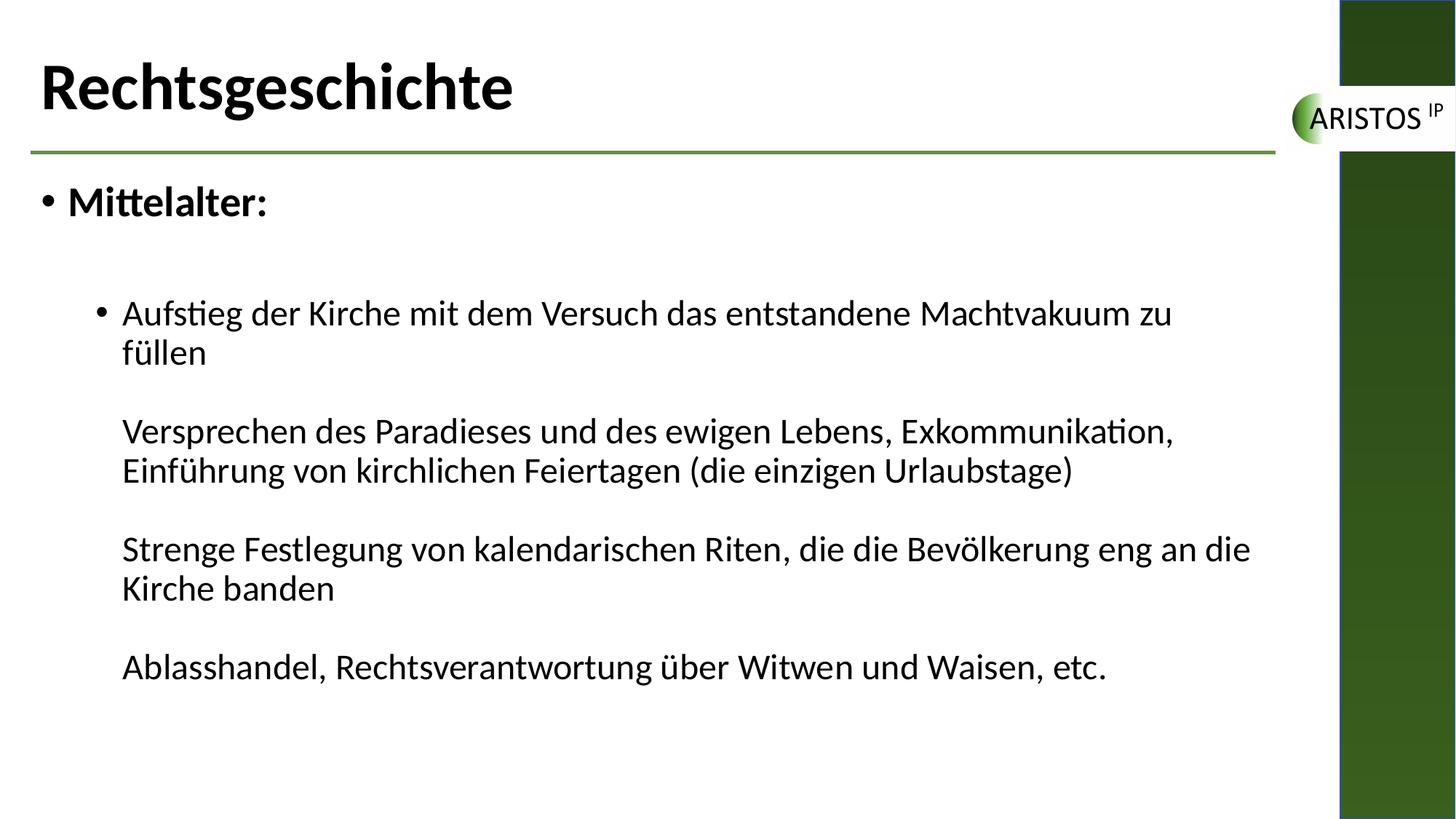

# Rechtsgeschichte
Mittelalter:

Aufstieg der Kirche mit dem Versuch das entstandene Machtvakuum zu füllen
Versprechen des Paradieses und des ewigen Lebens, Exkommunikation, Einführung von kirchlichen Feiertagen (die einzigen Urlaubstage)
Strenge Festlegung von kalendarischen Riten, die die Bevölkerung eng an die Kirche banden
Ablasshandel, Rechtsverantwortung über Witwen und Waisen, etc.